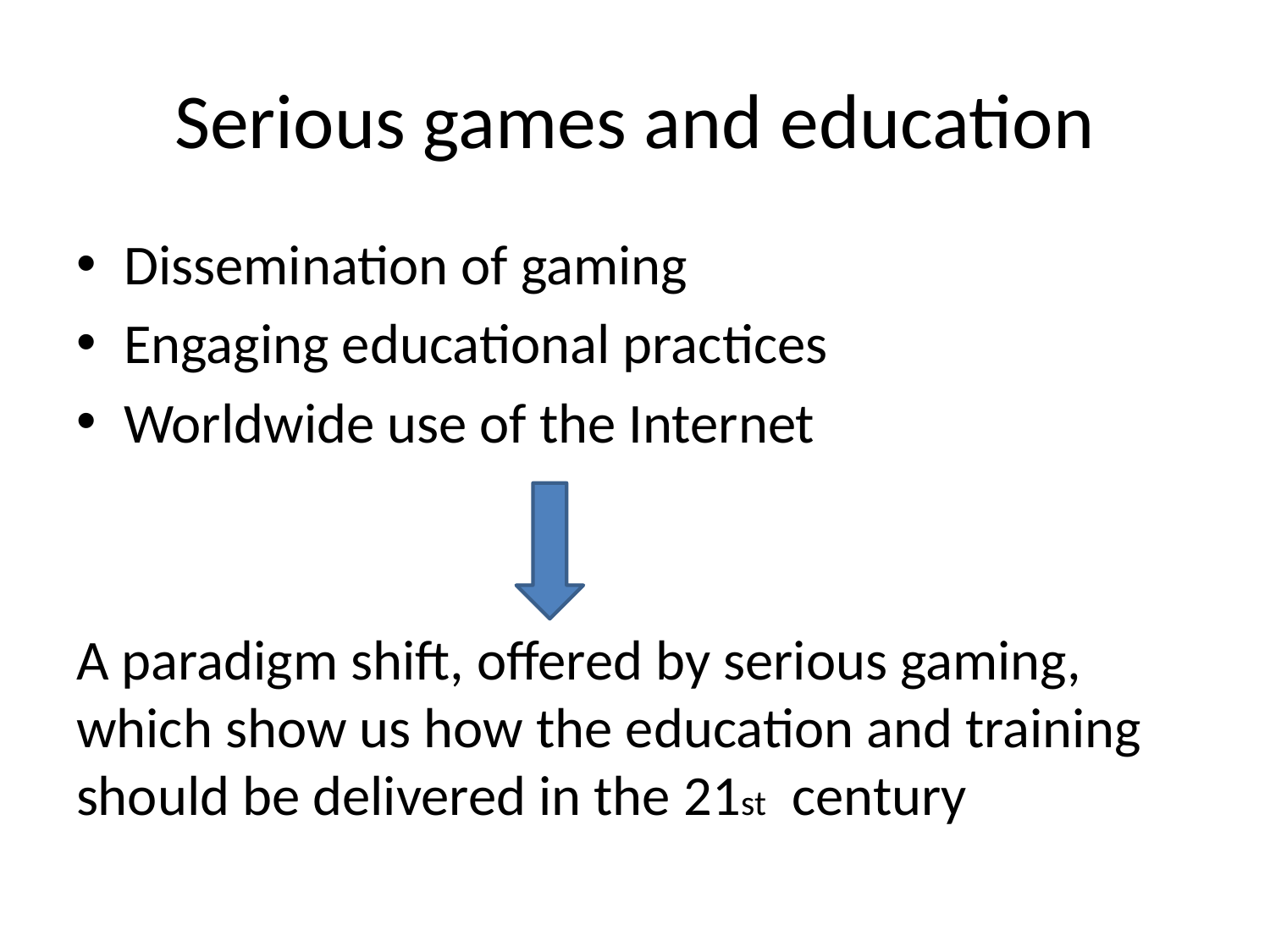

# Serious games and education
Dissemination of gaming
Engaging educational practices
Worldwide use of the Internet

A paradigm shift, offered by serious gaming, which show us how the education and training should be delivered in the 21st  century